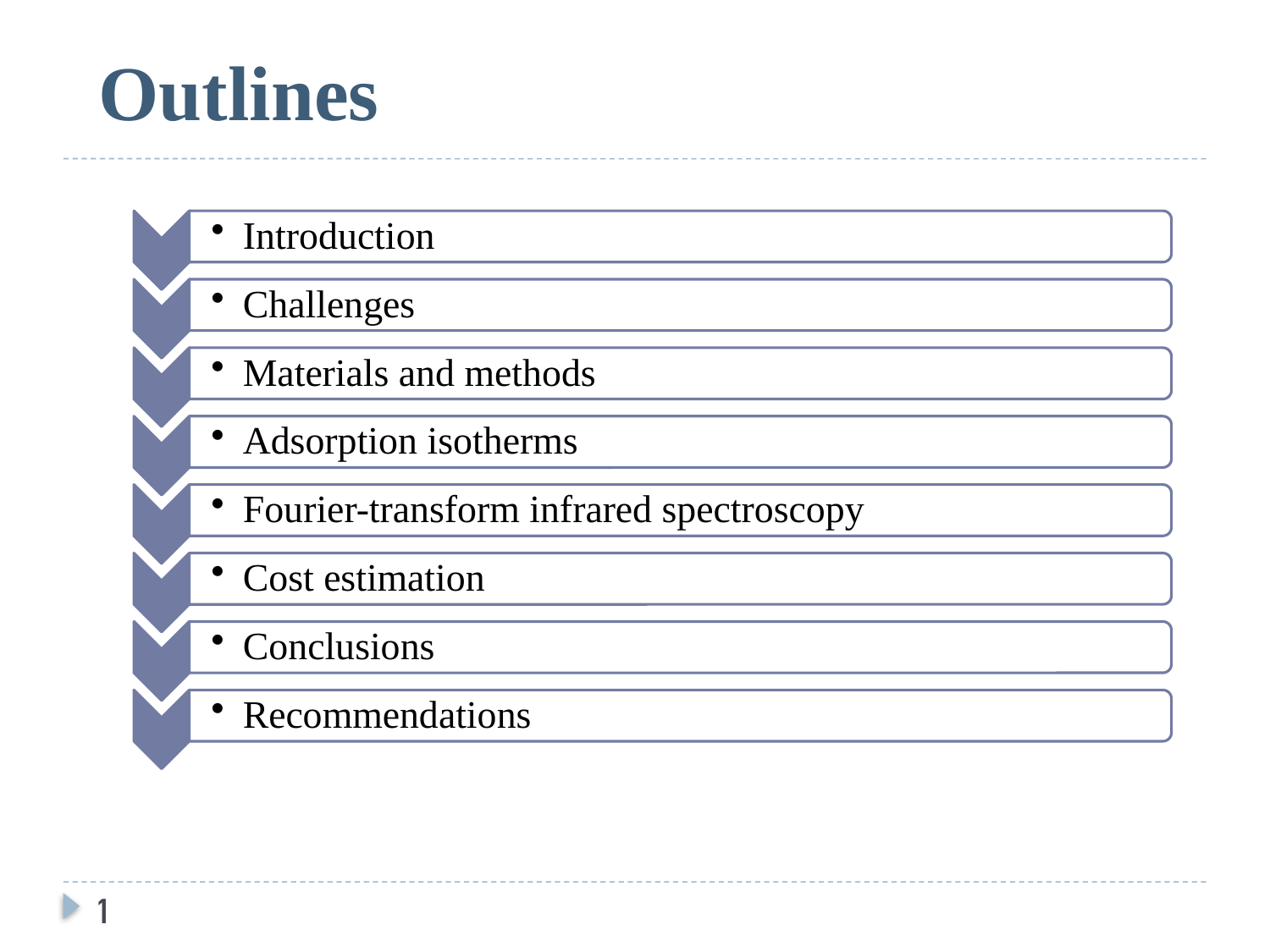

# Outlines

Introduction

Challenges

Materials and methods

Adsorption isotherms

Fourier-transform infrared spectroscopy

Cost estimation

Conclusions

Recommendations
1